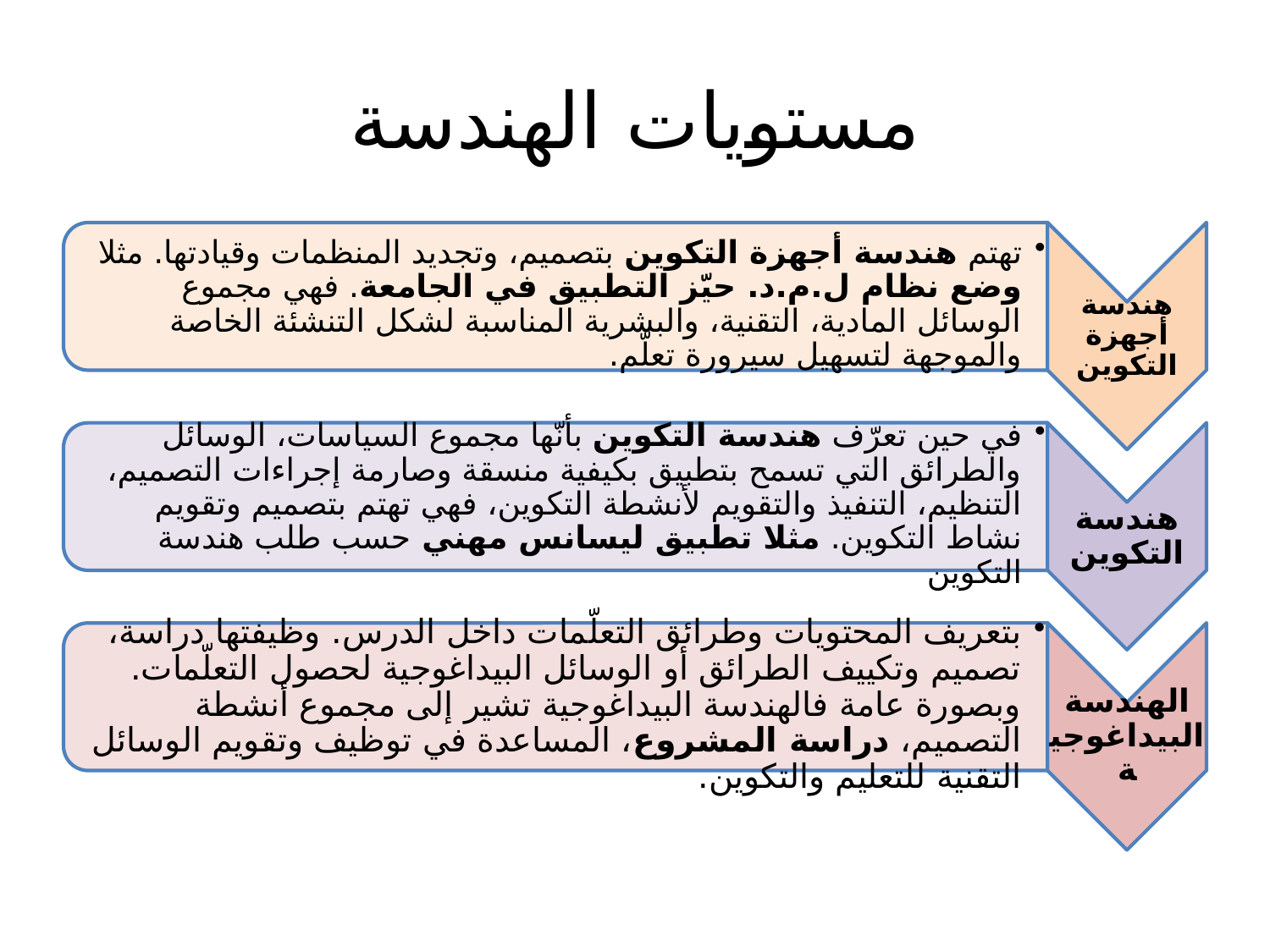

# مستويات الهندسة
هندسة أجهزة التكوين
تهتم هندسة أجهزة التكوين بتصميم، وتجديد المنظمات وقيادتها. مثلا وضع نظام ل.م.د. حيّز التطبيق في الجامعة. فهي مجموع الوسائل المادية، التقنية، والبشرية المناسبة لشكل التنشئة الخاصة والموجهة لتسهيل سيرورة تعلّم.
هندسة التكوين
في حين تعرّف هندسة التكوين بأنّها مجموع السياسات، الوسائل والطرائق التي تسمح بتطبيق بكيفية منسقة وصارمة إجراءات التصميم، التنظيم، التنفيذ والتقويم لأنشطة التكوين، فهي تهتم بتصميم وتقويم نشاط التكوين. مثلا تطبيق ليسانس مهني حسب طلب هندسة التكوين
الهندسة البيداغوجية
بتعريف المحتويات وطرائق التعلّمات داخل الدرس. وظيفتها دراسة، تصميم وتكييف الطرائق أو الوسائل البيداغوجية لحصول التعلّمات. وبصورة عامة فالهندسة البيداغوجية تشير إلى مجموع أنشطة التصميم، دراسة المشروع، المساعدة في توظيف وتقويم الوسائل التقنية للتعليم والتكوين.